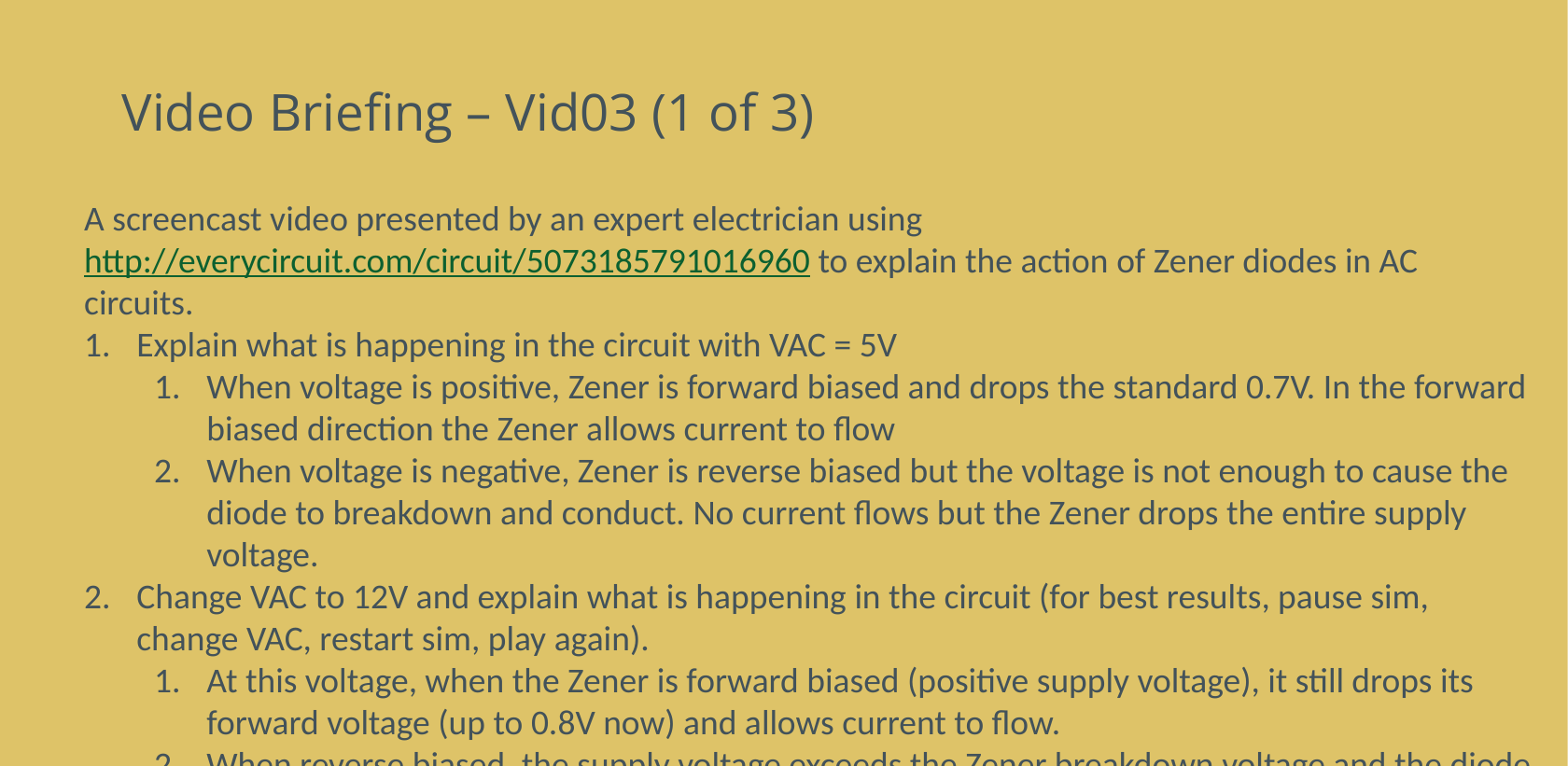

# Video Briefing – Vid03 (1 of 3)
A screencast video presented by an expert electrician using http://everycircuit.com/circuit/5073185791016960 to explain the action of Zener diodes in AC circuits.
Explain what is happening in the circuit with VAC = 5V
When voltage is positive, Zener is forward biased and drops the standard 0.7V. In the forward biased direction the Zener allows current to flow
When voltage is negative, Zener is reverse biased but the voltage is not enough to cause the diode to breakdown and conduct. No current flows but the Zener drops the entire supply voltage.
Change VAC to 12V and explain what is happening in the circuit (for best results, pause sim, change VAC, restart sim, play again).
At this voltage, when the Zener is forward biased (positive supply voltage), it still drops its forward voltage (up to 0.8V now) and allows current to flow.
When reverse biased, the supply voltage exceeds the Zener breakdown voltage and the diode limits the voltage to this voltage. The negative part of the supply cycle is clipped. As the breakdown voltage gets exceeded for part of the negative cycle, the Zener conducts for a part of the negative cycle.